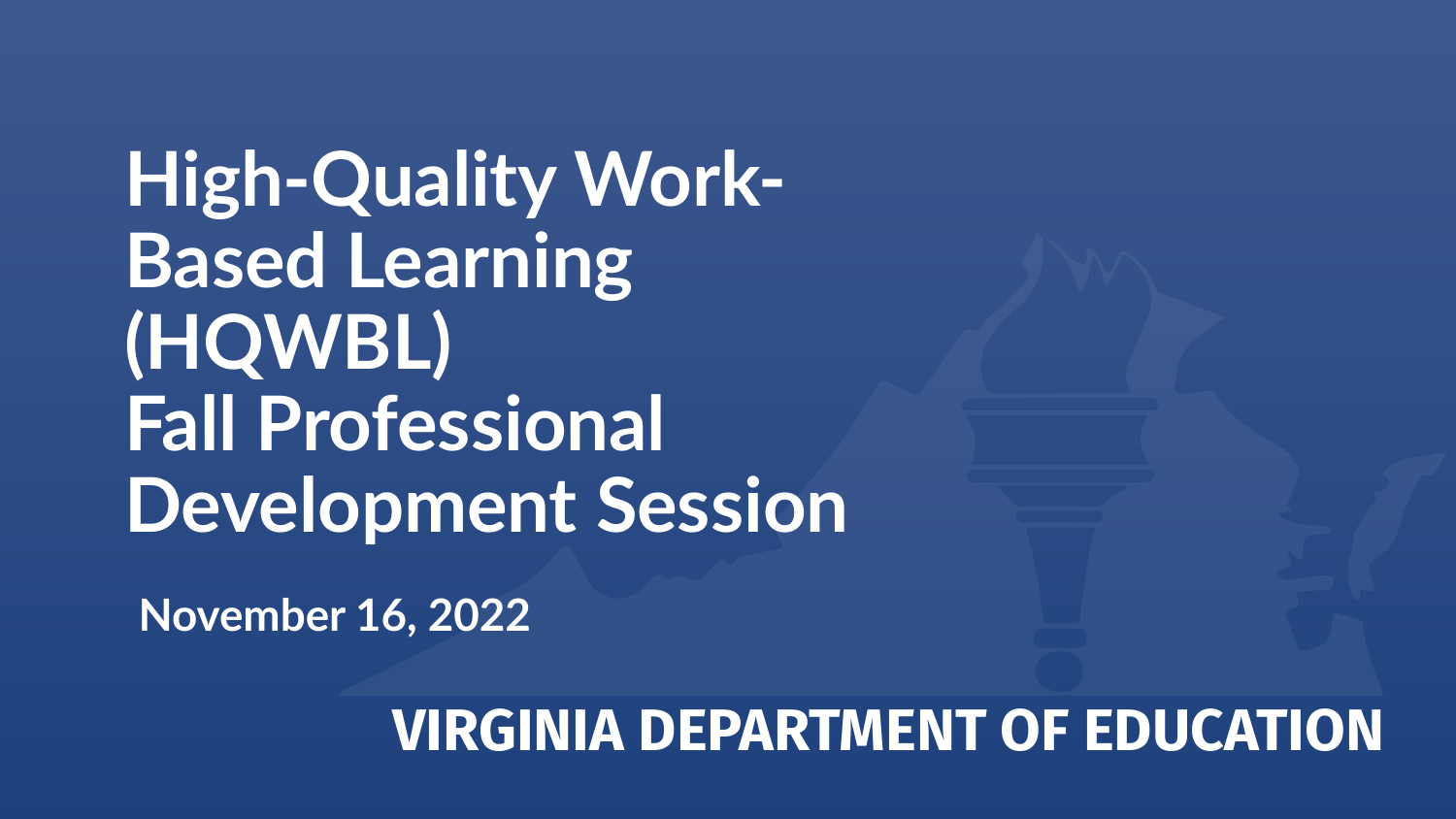

# High-Quality Work-Based Learning (HQWBL)
Fall Professional Development Session
November 16, 2022